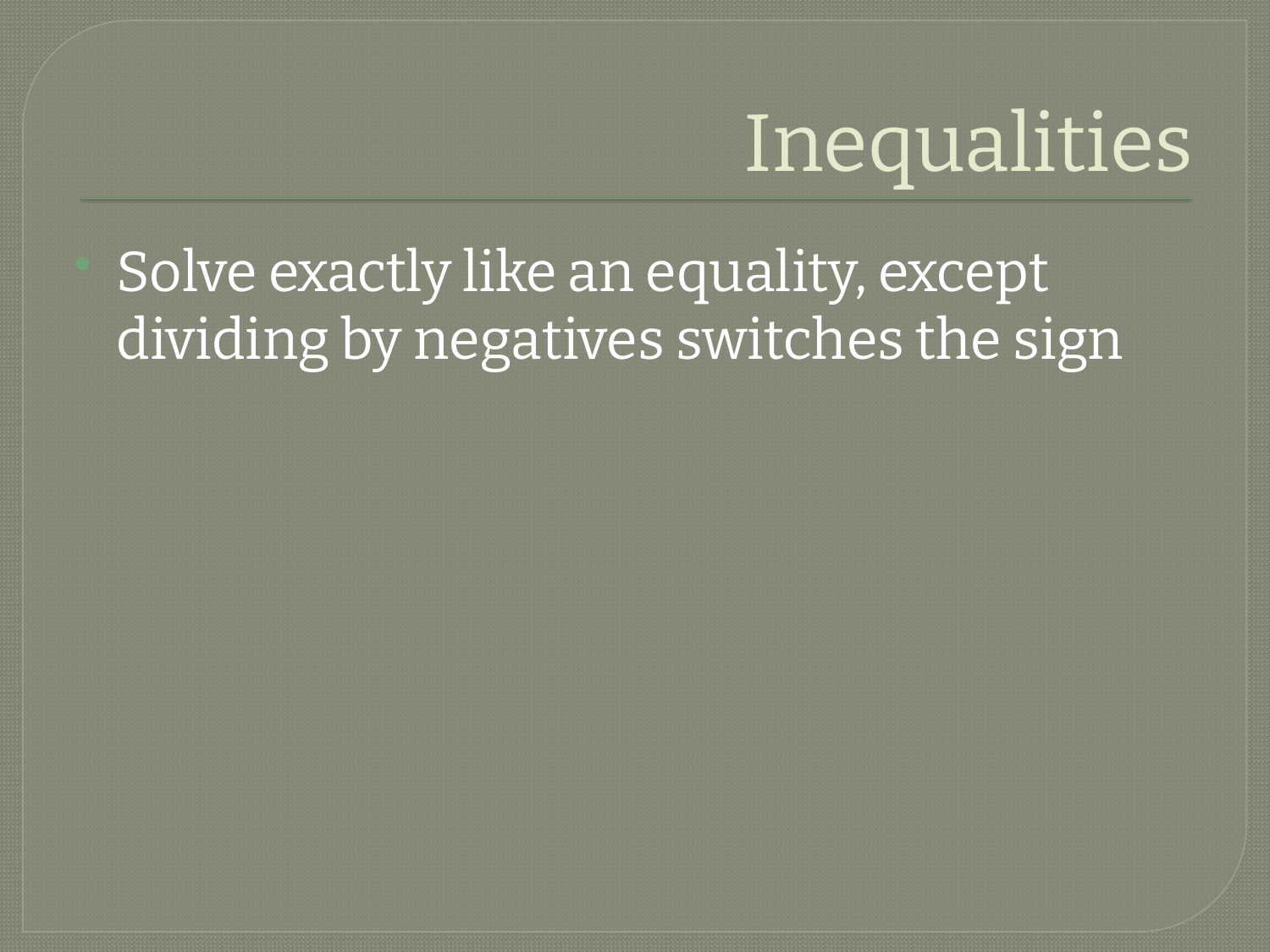

# Inequalities
Solve exactly like an equality, except dividing by negatives switches the sign